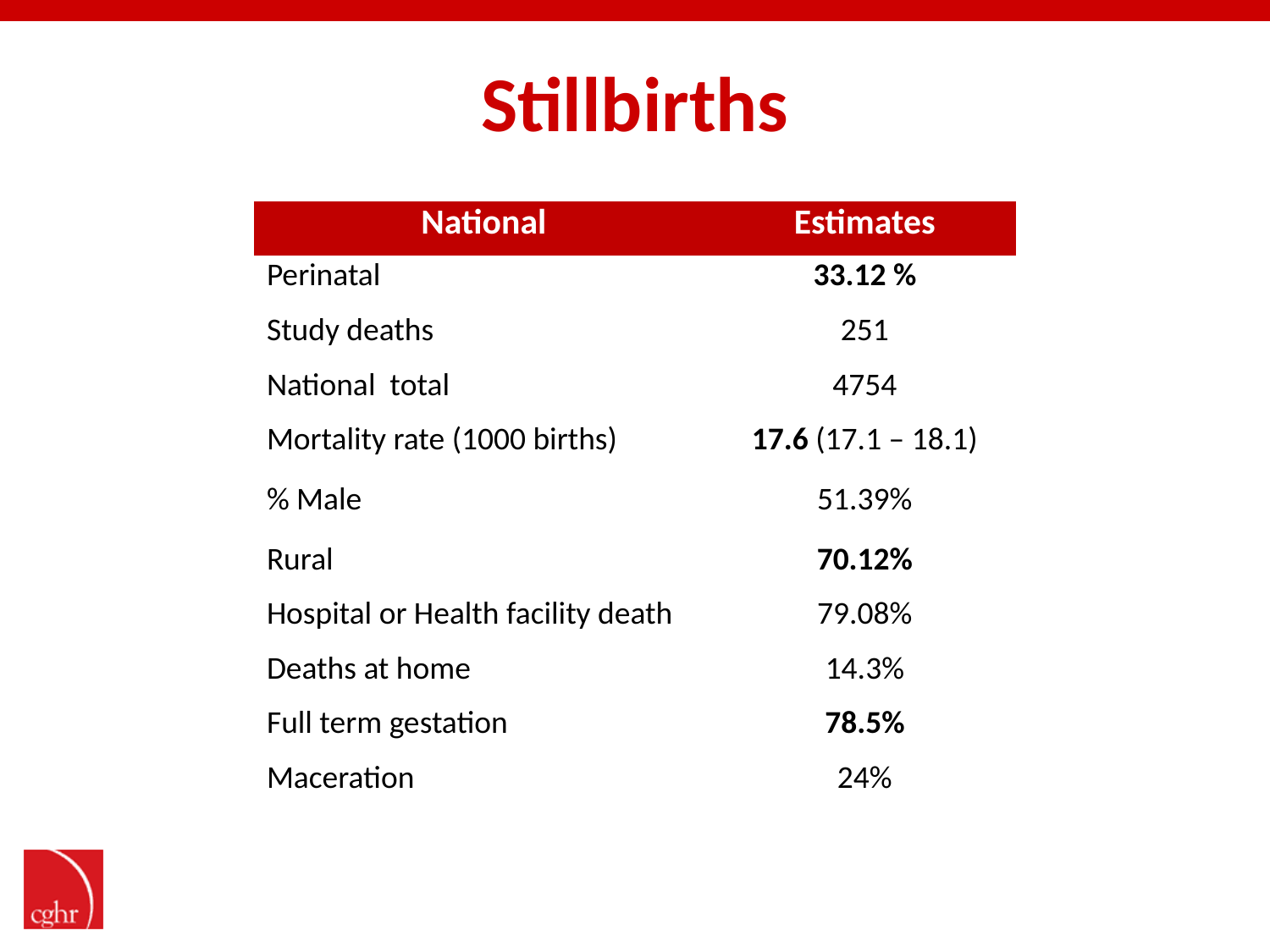

# Stillbirths
| National | Estimates |
| --- | --- |
| Perinatal | 33.12 % |
| Study deaths | 251 |
| National total | 4754 |
| Mortality rate (1000 births) | 17.6 (17.1 – 18.1) |
| % Male | 51.39% |
| Rural | 70.12% |
| Hospital or Health facility death | 79.08% |
| Deaths at home | 14.3% |
| Full term gestation | 78.5% |
| Maceration | 24% |